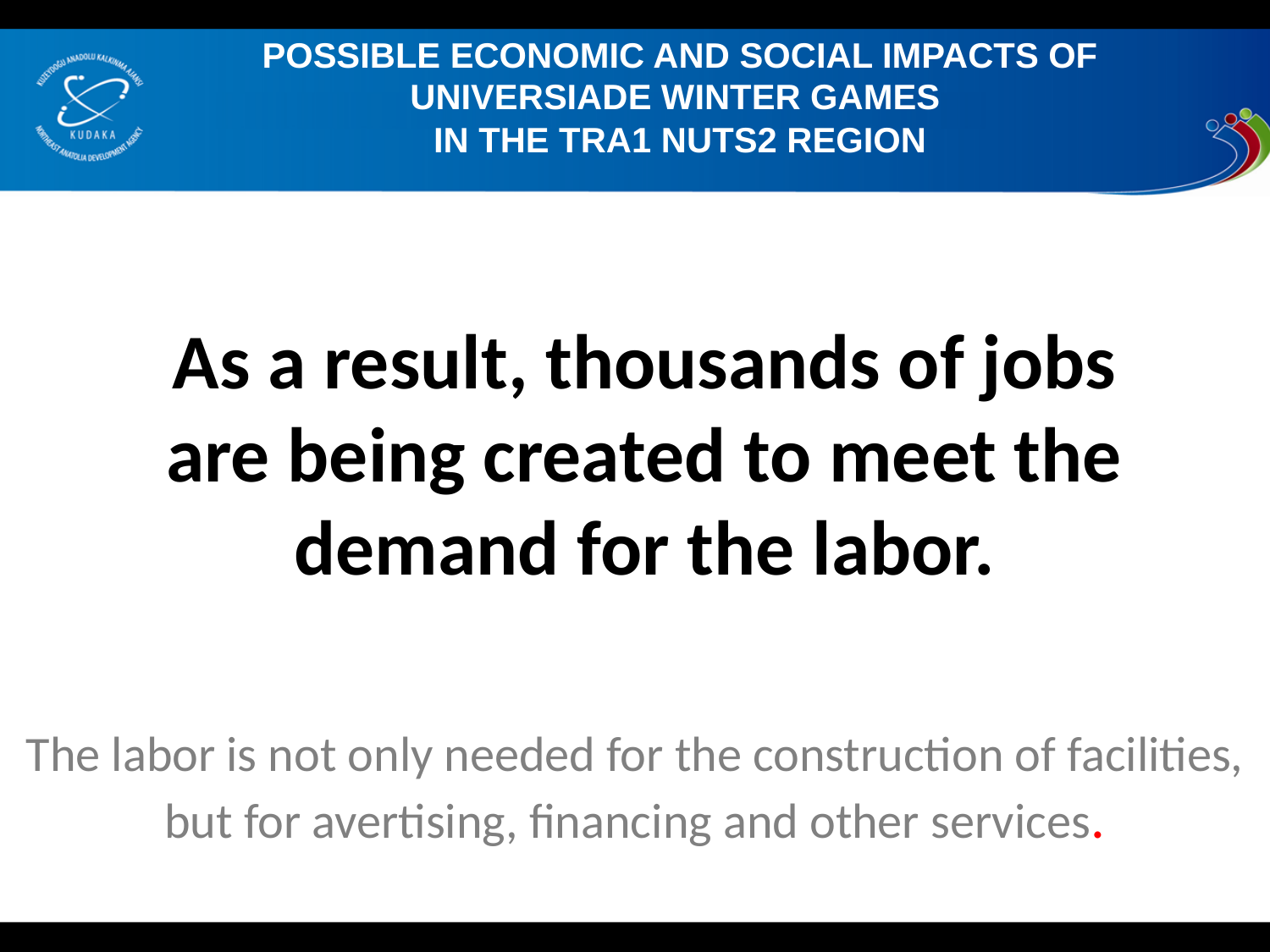

POSSIBLE ECONOMIC AND SOCIAL IMPACTS OF UNIVERSIADE WINTER GAMES
IN THE TRA1 NUTS2 REGION
# As a result, thousands of jobs are being created to meet the demand for the labor.
The labor is not only needed for the construction of facilities, but for avertising, financing and other services.